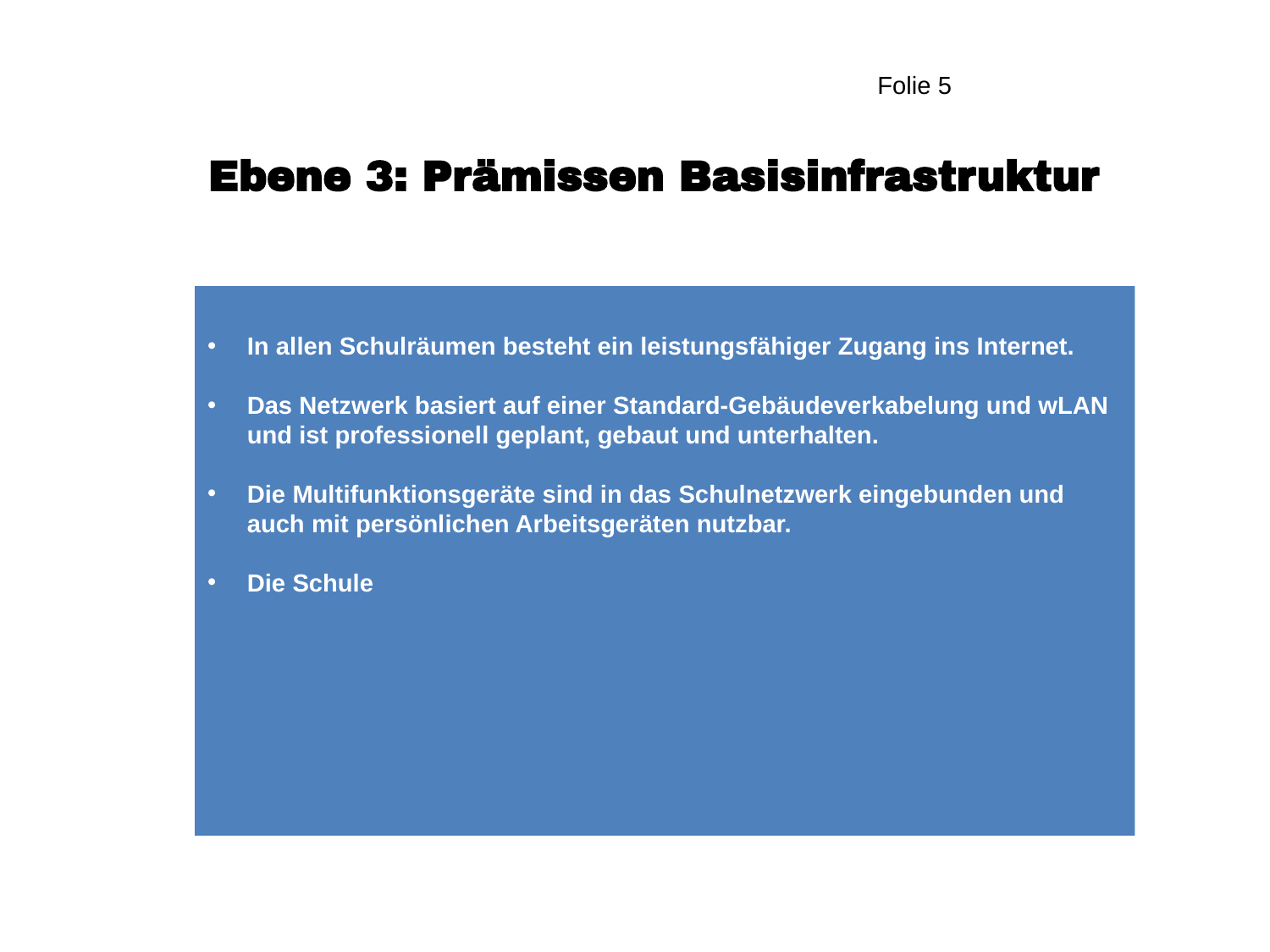

# Ebene 3: Prämissen Basisinfrastruktur

In allen Schulräumen besteht ein leistungsfähiger Zugang ins Internet.

Das Netzwerk basiert auf einer Standard-Gebäudeverkabelung und wLAN und ist professionell geplant, gebaut und unterhalten.

Die Multifunktionsgeräte sind in das Schulnetzwerk eingebunden und auch mit persönlichen Arbeitsgeräten nutzbar.
Die Schule